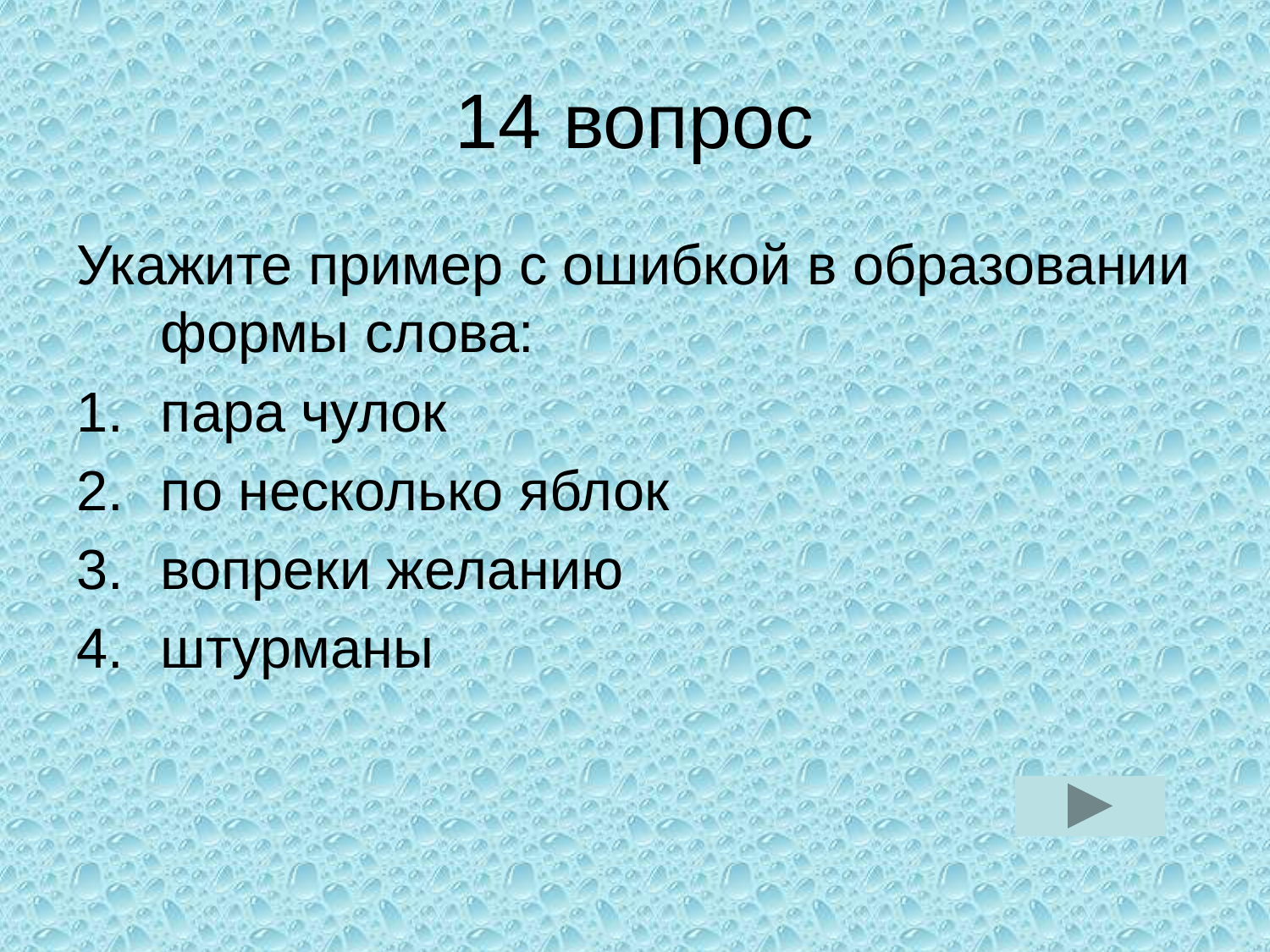

# 14 вопрос
Укажите пример с ошибкой в образовании формы слова:
пара чулок
по несколько яблок
вопреки желанию
штурманы